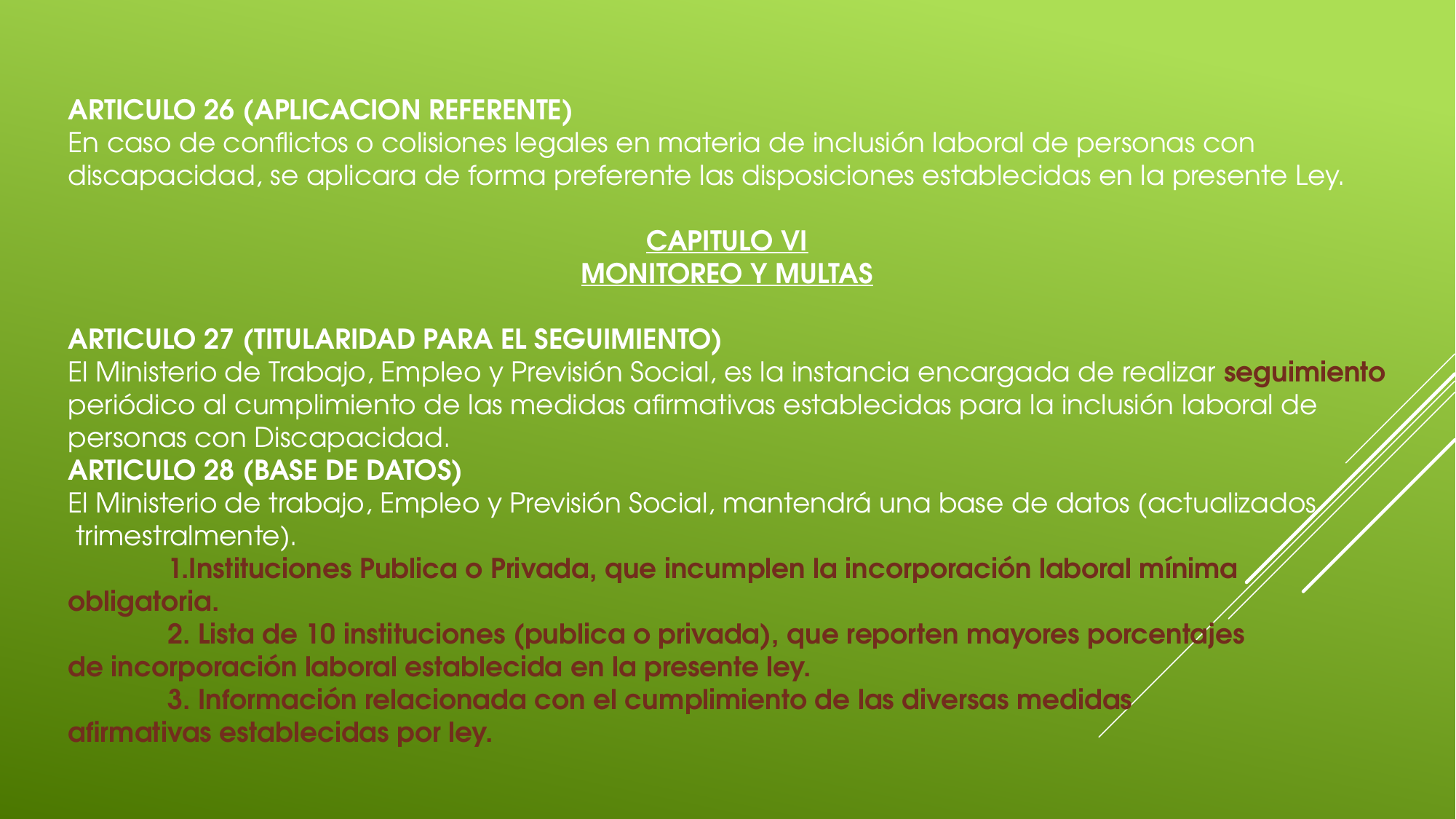

ARTICULO 26 (APLICACION REFERENTE)
En caso de conflictos o colisiones legales en materia de inclusión laboral de personas con
discapacidad, se aplicara de forma preferente las disposiciones establecidas en la presente Ley.

CAPITULO VI
MONITOREO Y MULTAS

ARTICULO 27 (TITULARIDAD PARA EL SEGUIMIENTO)
El Ministerio de Trabajo, Empleo y Previsión Social, es la instancia encargada de realizar seguimiento
periódico al cumplimiento de las medidas afirmativas establecidas para la inclusión laboral de
personas con Discapacidad.
ARTICULO 28 (BASE DE DATOS)
El Ministerio de trabajo, Empleo y Previsión Social, mantendrá una base de datos (actualizados
 trimestralmente).
             1.Instituciones Publica o Privada, que incumplen la incorporación laboral mínima
obligatoria.
             2. Lista de 10 instituciones (publica o privada), que reporten mayores porcentajes
de incorporación laboral establecida en la presente ley.
             3. Información relacionada con el cumplimiento de las diversas medidas
afirmativas establecidas por ley.